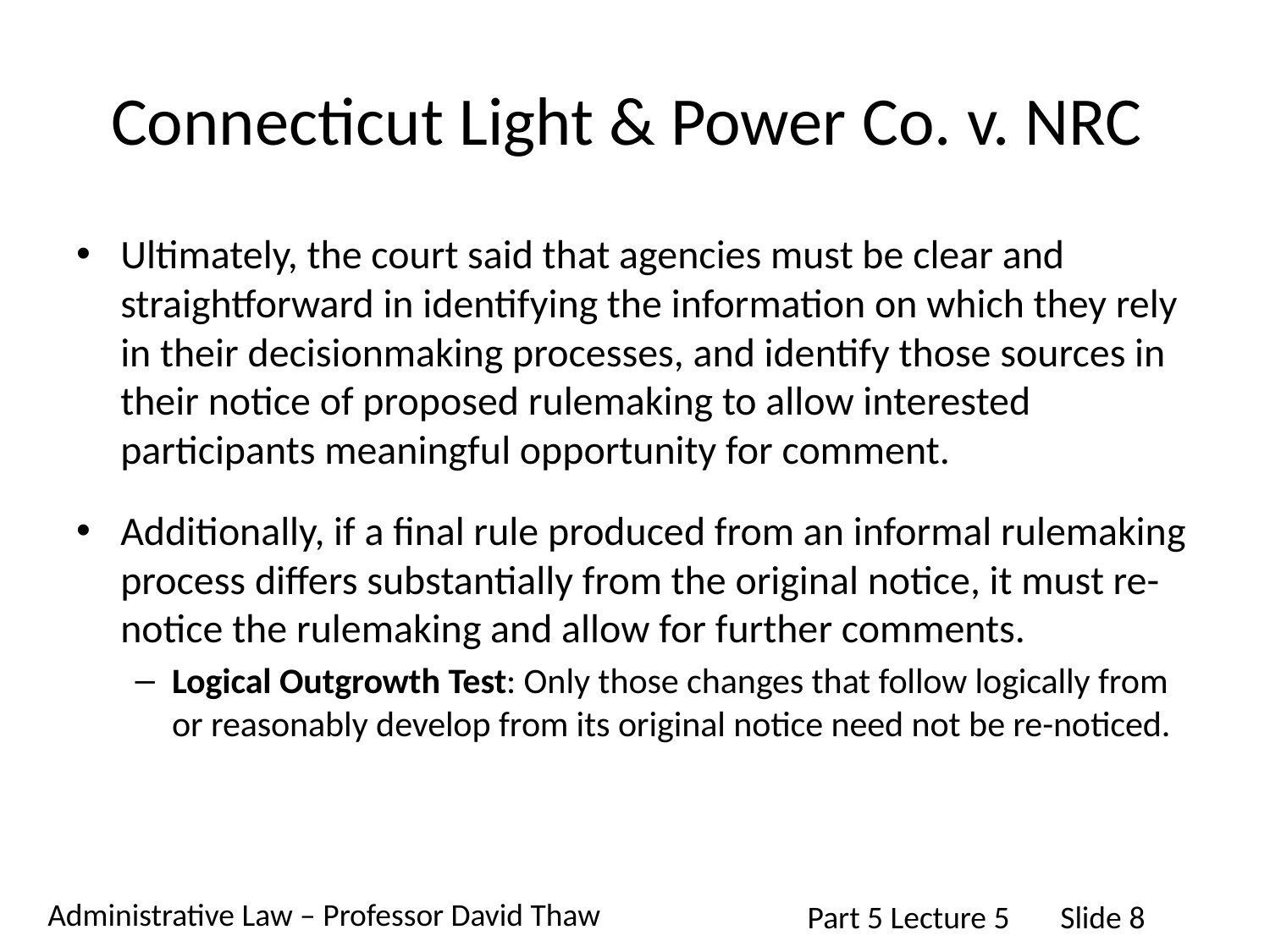

# Connecticut Light & Power Co. v. NRC
Ultimately, the court said that agencies must be clear and straightforward in identifying the information on which they rely in their decisionmaking processes, and identify those sources in their notice of proposed rulemaking to allow interested participants meaningful opportunity for comment.

Additionally, if a final rule produced from an informal rulemaking process differs substantially from the original notice, it must re-notice the rulemaking and allow for further comments.
Logical Outgrowth Test: Only those changes that follow logically from or reasonably develop from its original notice need not be re-noticed.